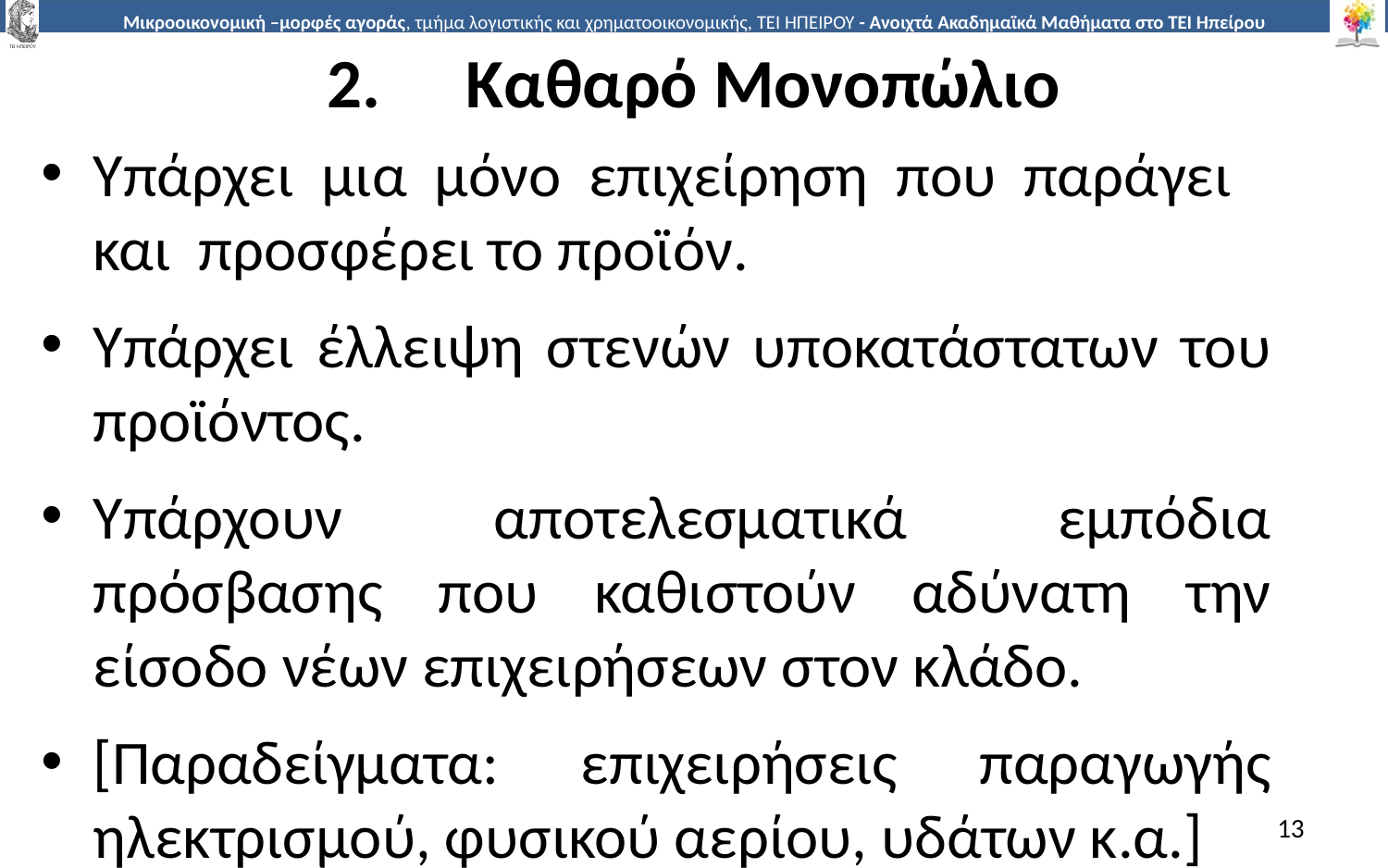

# 2.	Καθαρό Μονοπώλιο
Υπάρχει µια µόνο επιχείρηση που παράγει	και  προσφέρει το προϊόν.
Υπάρχει έλλειψη στενών υποκατάστατων του προϊόντος.
Υπάρχουν αποτελεσµατικά εµπόδια πρόσβασης που καθιστούν αδύνατη την είσοδο νέων επιχειρήσεων στον κλάδο.
[Παραδείγµατα: επιχειρήσεις παραγωγής ηλεκτρισµού, φυσικού αερίου, υδάτων κ.α.]

13